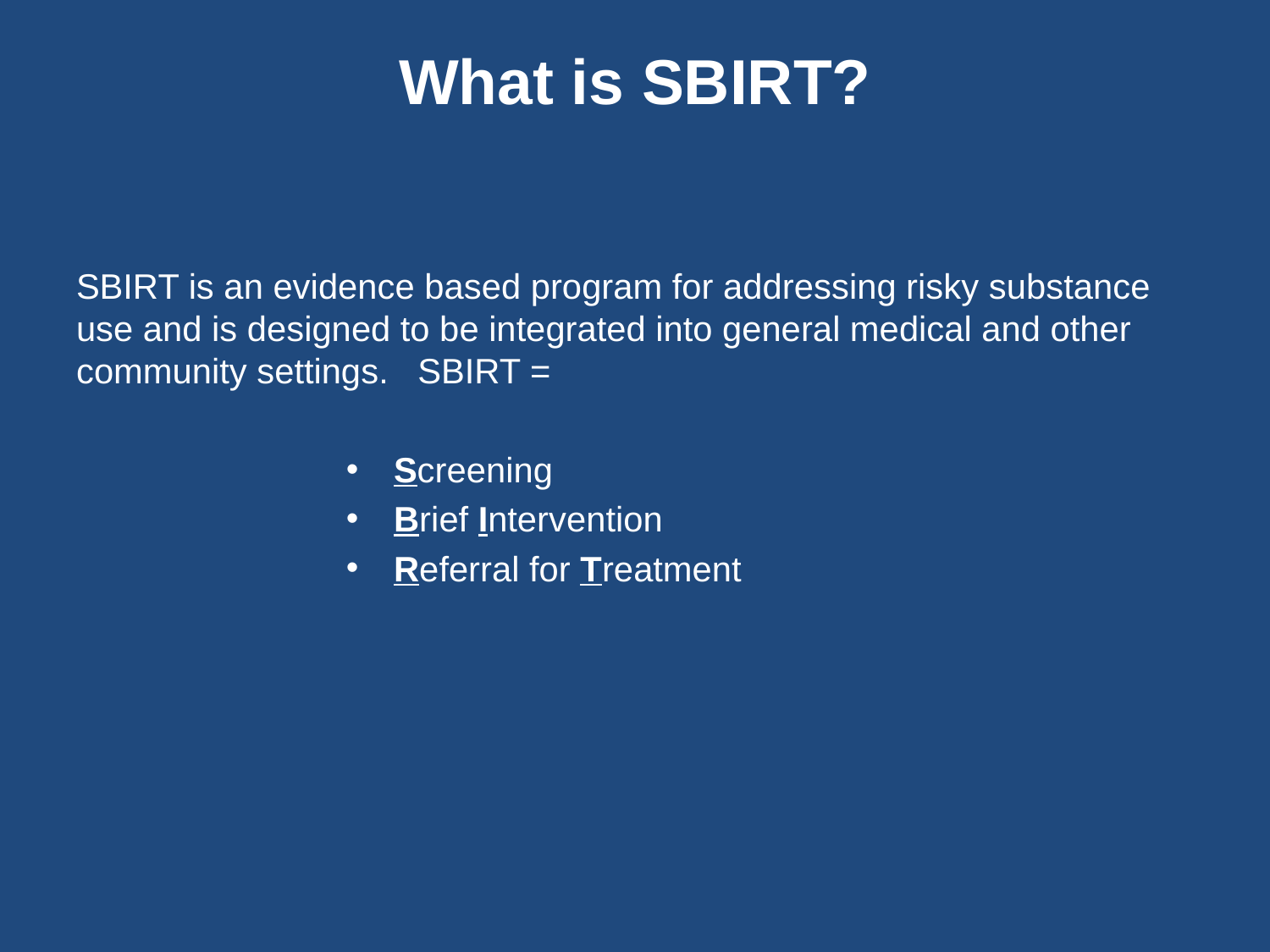

# What is SBIRT?

SBIRT is an evidence based program for addressing risky substance use and is designed to be integrated into general medical and other community settings.   SBIRT =

Screening
Brief Intervention
Referral for Treatment